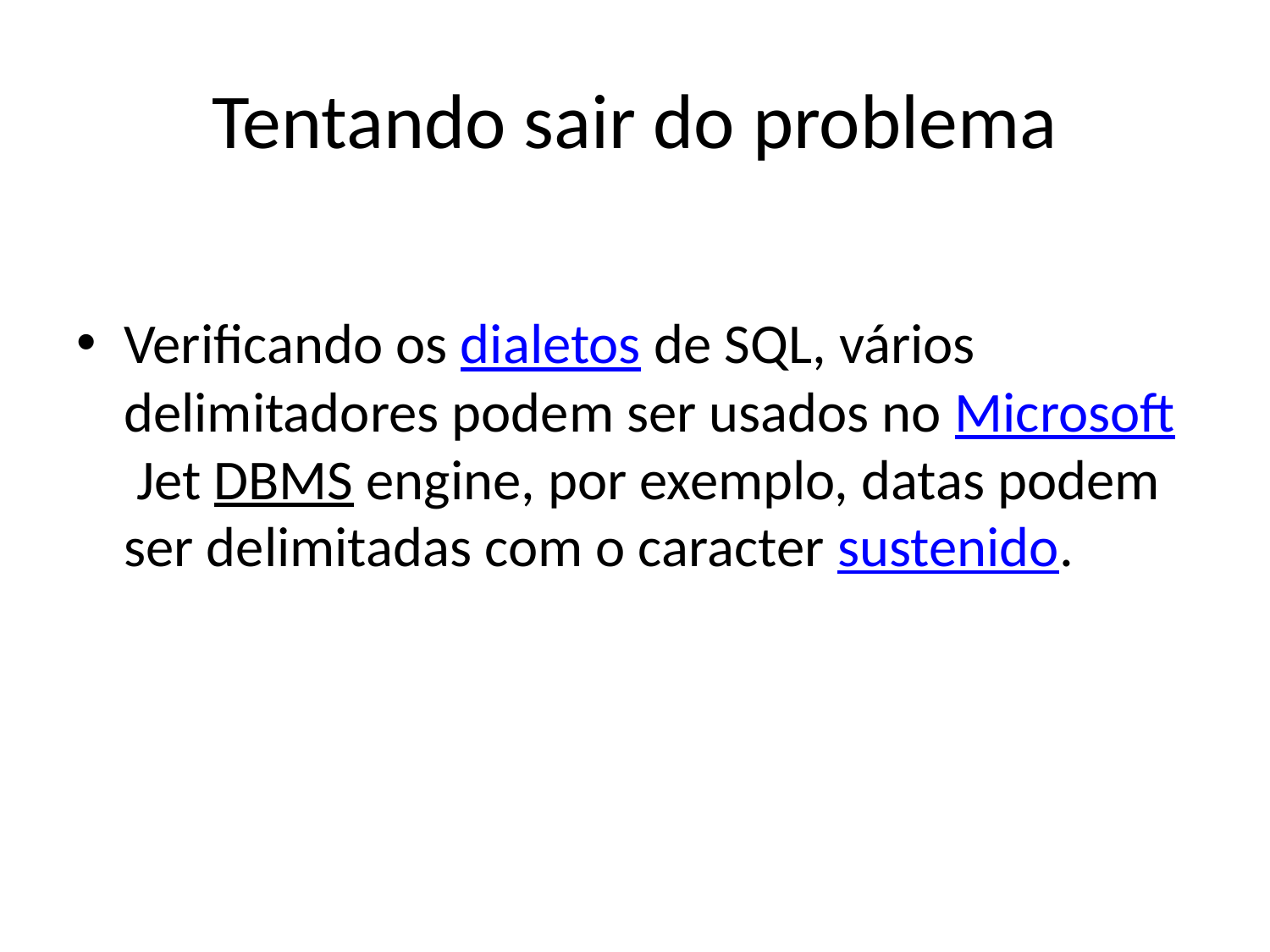

# Tentando sair do problema

Verificando os dialetos de SQL, vários delimitadores podem ser usados no Microsoft Jet DBMS engine, por exemplo, datas podem ser delimitadas com o caracter sustenido.